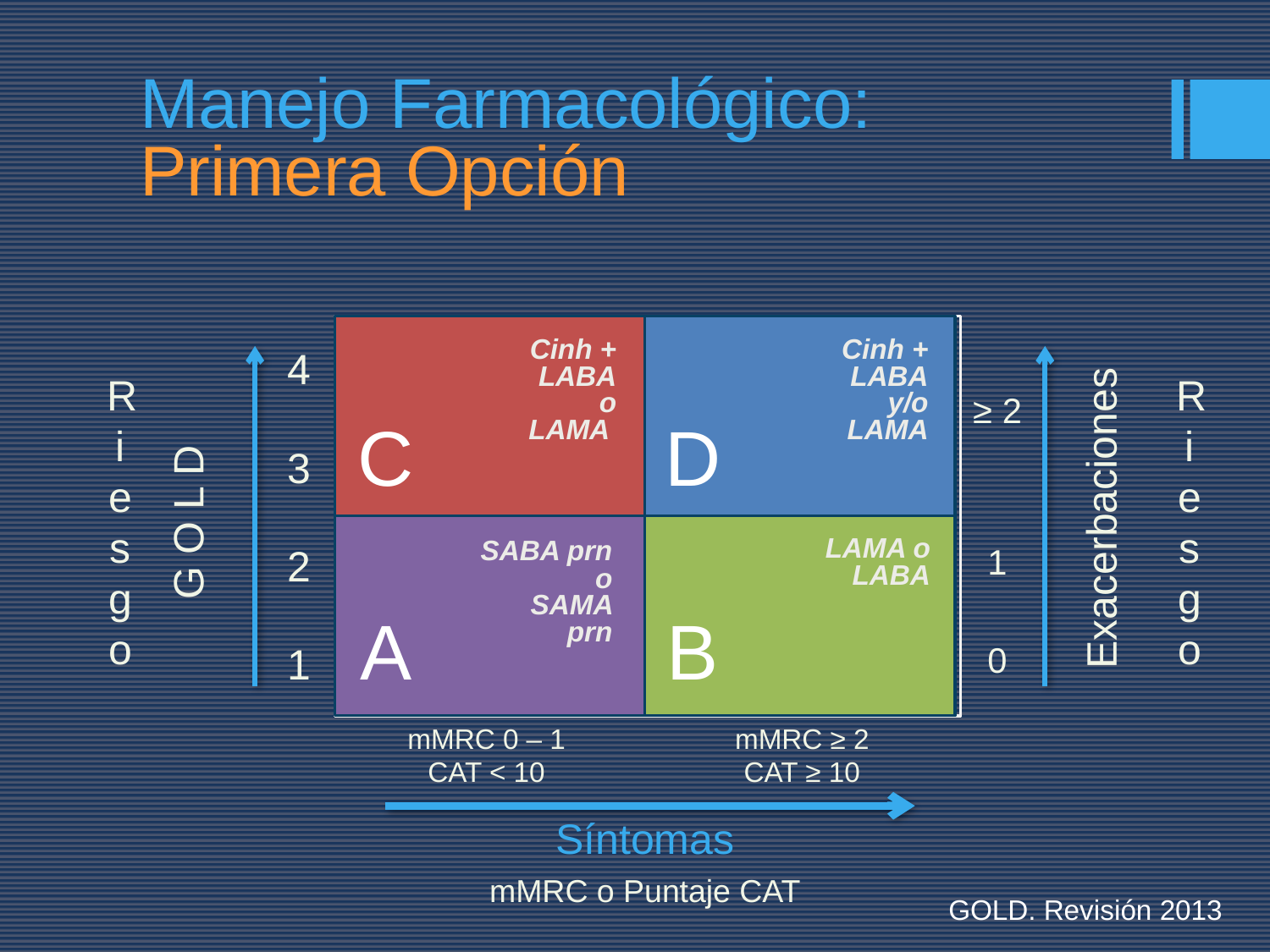

# Manejo Farmacológico: Primera Opción

 Cinh + LABA
o
LAMA
 Cinh + LABA
y/o
LAMA
4
3
2
1
G O L D
Riesgo
Riesgo
Exacerbaciones
≥ 2
1
0
C
D
SABA prn
o
SAMA prn
LAMA o LABA
A
B
mMRC 0 – 1
CAT < 10
mMRC ≥ 2
CAT ≥ 10
mMRC o Puntaje CAT
Síntomas
GOLD. Revisión 2013